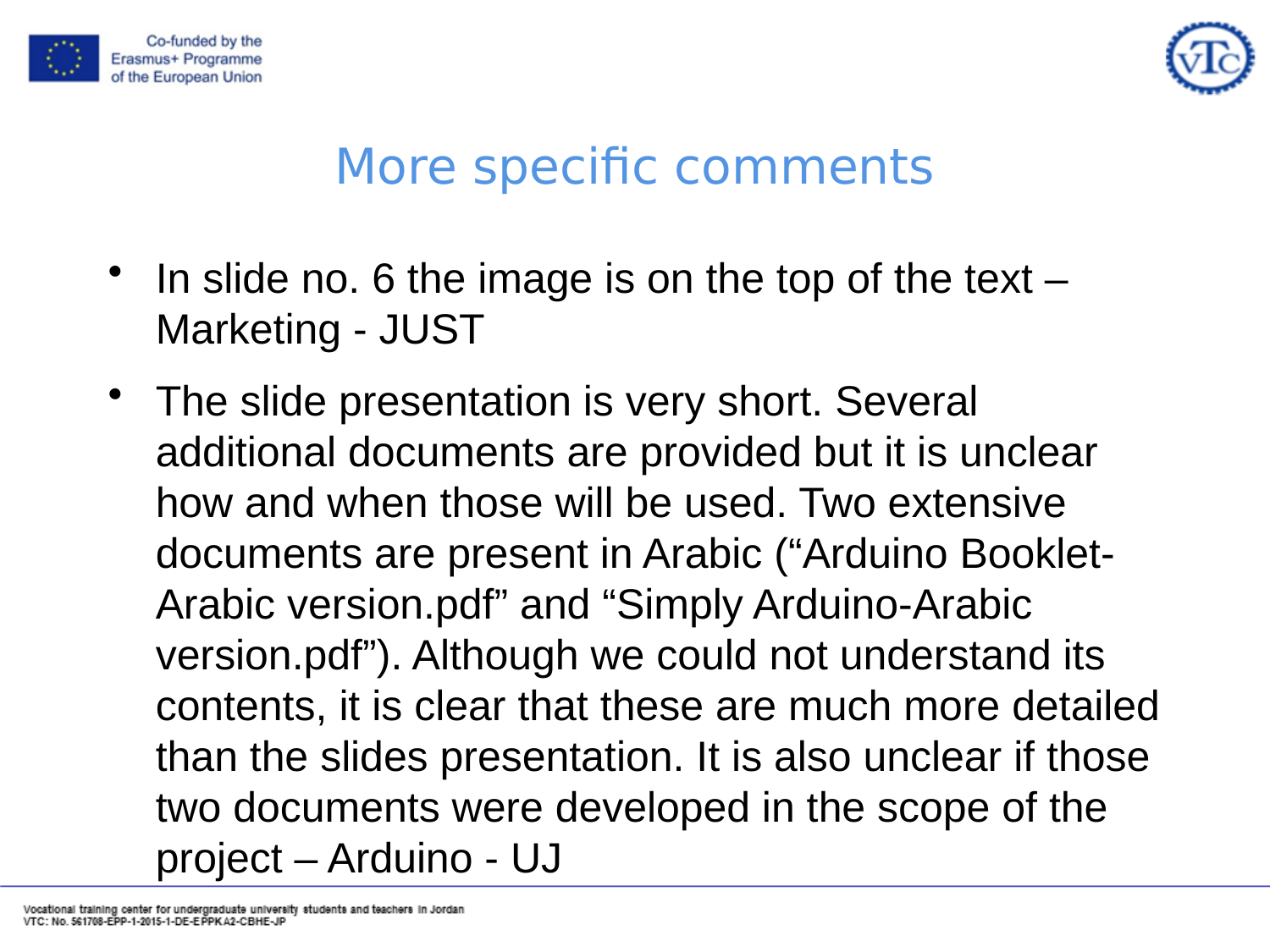

# More specific comments
In slide no. 6 the image is on the top of the text – Marketing - JUST
The slide presentation is very short. Several additional documents are provided but it is unclear how and when those will be used. Two extensive documents are present in Arabic (“Arduino Booklet-Arabic version.pdf” and “Simply Arduino-Arabic version.pdf”). Although we could not understand its contents, it is clear that these are much more detailed than the slides presentation. It is also unclear if those two documents were developed in the scope of the project – Arduino - UJ